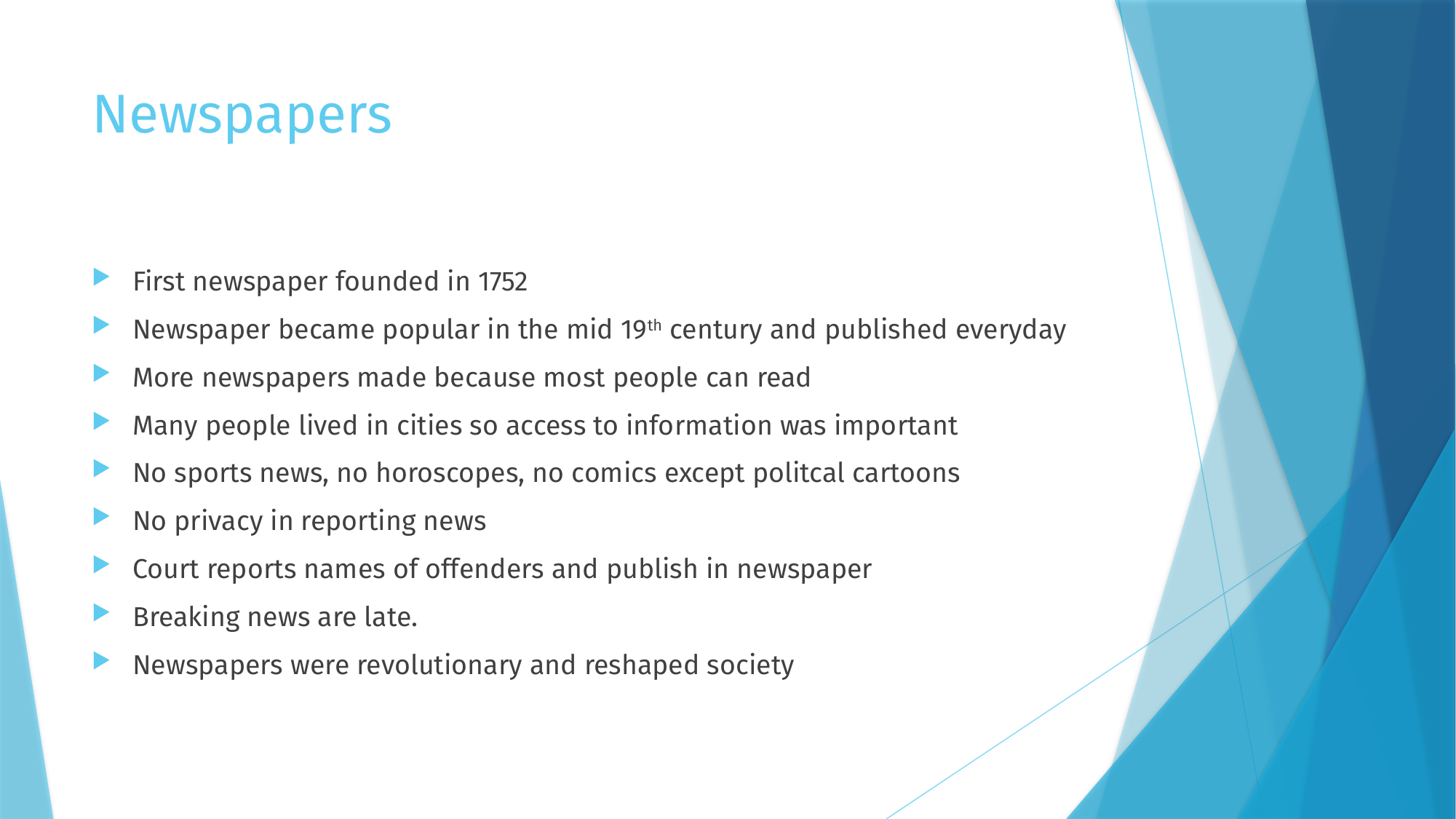

# Newspapers
First newspaper founded in 1752
Newspaper became popular in the mid 19th century and published everyday
More newspapers made because most people can read
Many people lived in cities so access to information was important
No sports news, no horoscopes, no comics except politcal cartoons
No privacy in reporting news
Court reports names of offenders and publish in newspaper
Breaking news are late.
Newspapers were revolutionary and reshaped society